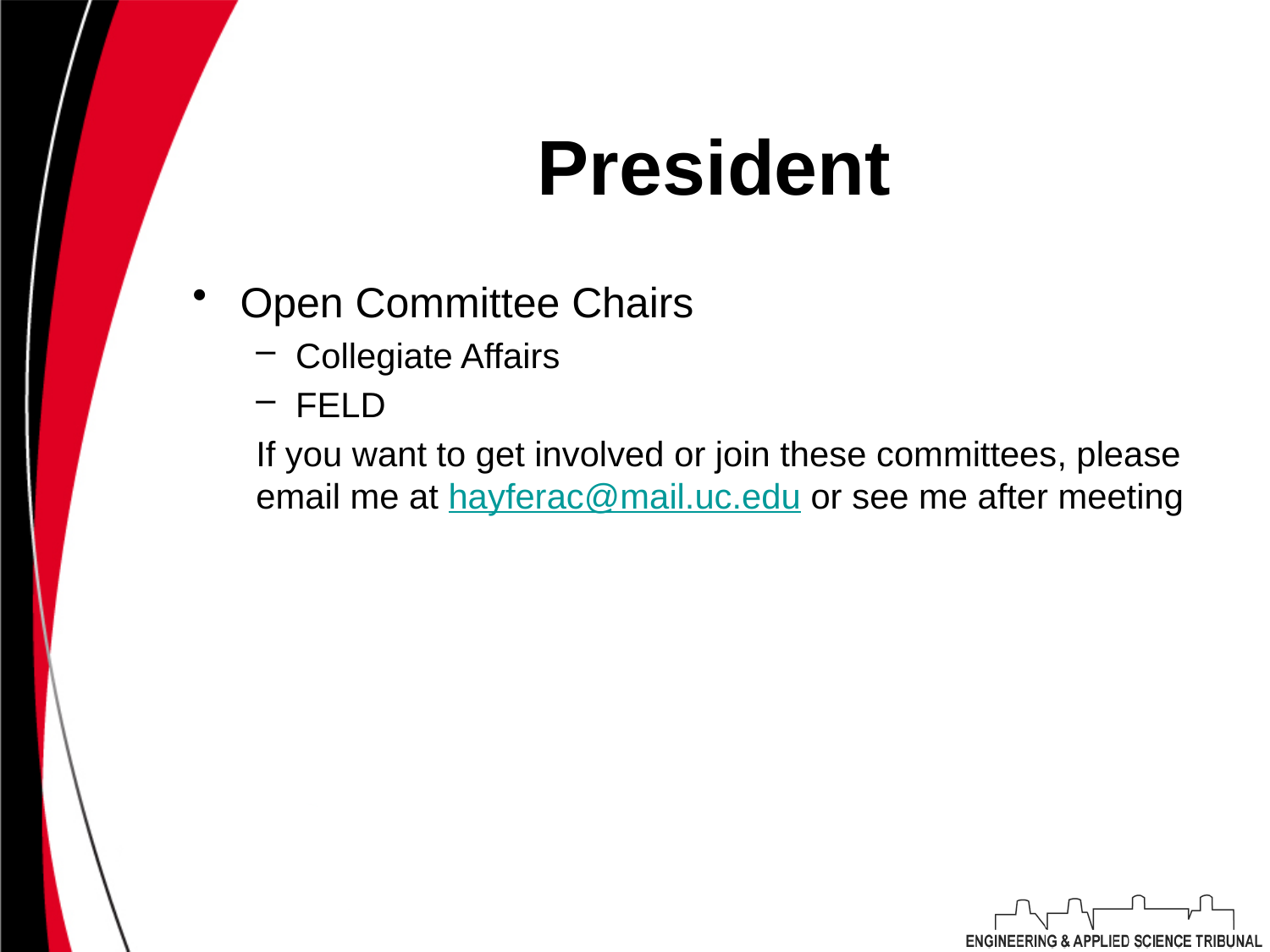

# President
Open Committee Chairs
Collegiate Affairs
FELD
If you want to get involved or join these committees, please email me at hayferac@mail.uc.edu or see me after meeting